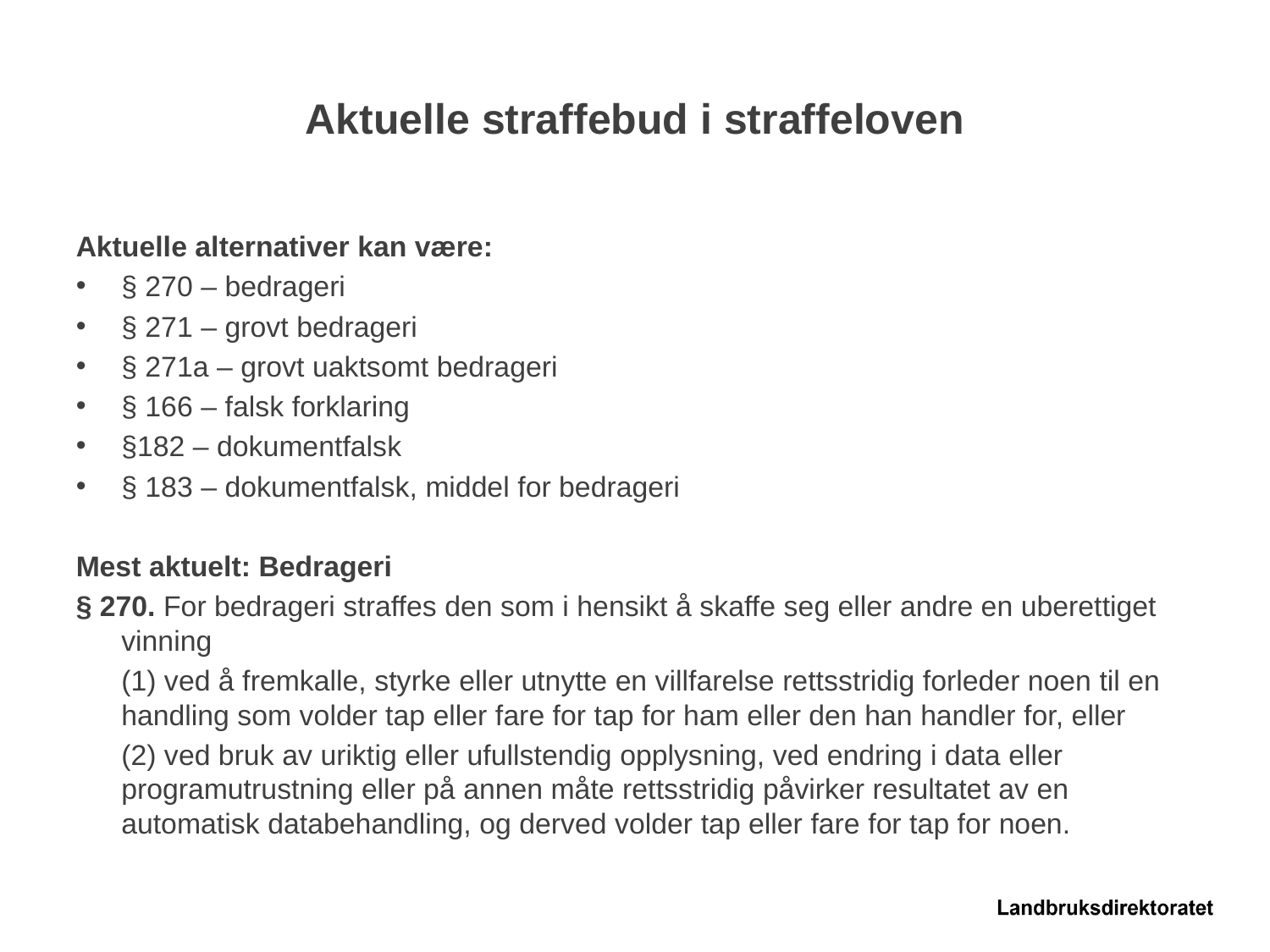

# Aktuelle straffebud i straffeloven
Aktuelle alternativer kan være:
§ 270 – bedrageri
§ 271 – grovt bedrageri
§ 271a – grovt uaktsomt bedrageri
§ 166 – falsk forklaring
§182 – dokumentfalsk
§ 183 – dokumentfalsk, middel for bedrageri

Mest aktuelt: Bedrageri
§ 270. For bedrageri straffes den som i hensikt å skaffe seg eller andre en uberettiget vinning
	(1) ved å fremkalle, styrke eller utnytte en villfarelse rettsstridig forleder noen til en handling som volder tap eller fare for tap for ham eller den han handler for, eller
	(2) ved bruk av uriktig eller ufullstendig opplysning, ved endring i data eller programutrustning eller på annen måte rettsstridig påvirker resultatet av en automatisk databehandling, og derved volder tap eller fare for tap for noen.